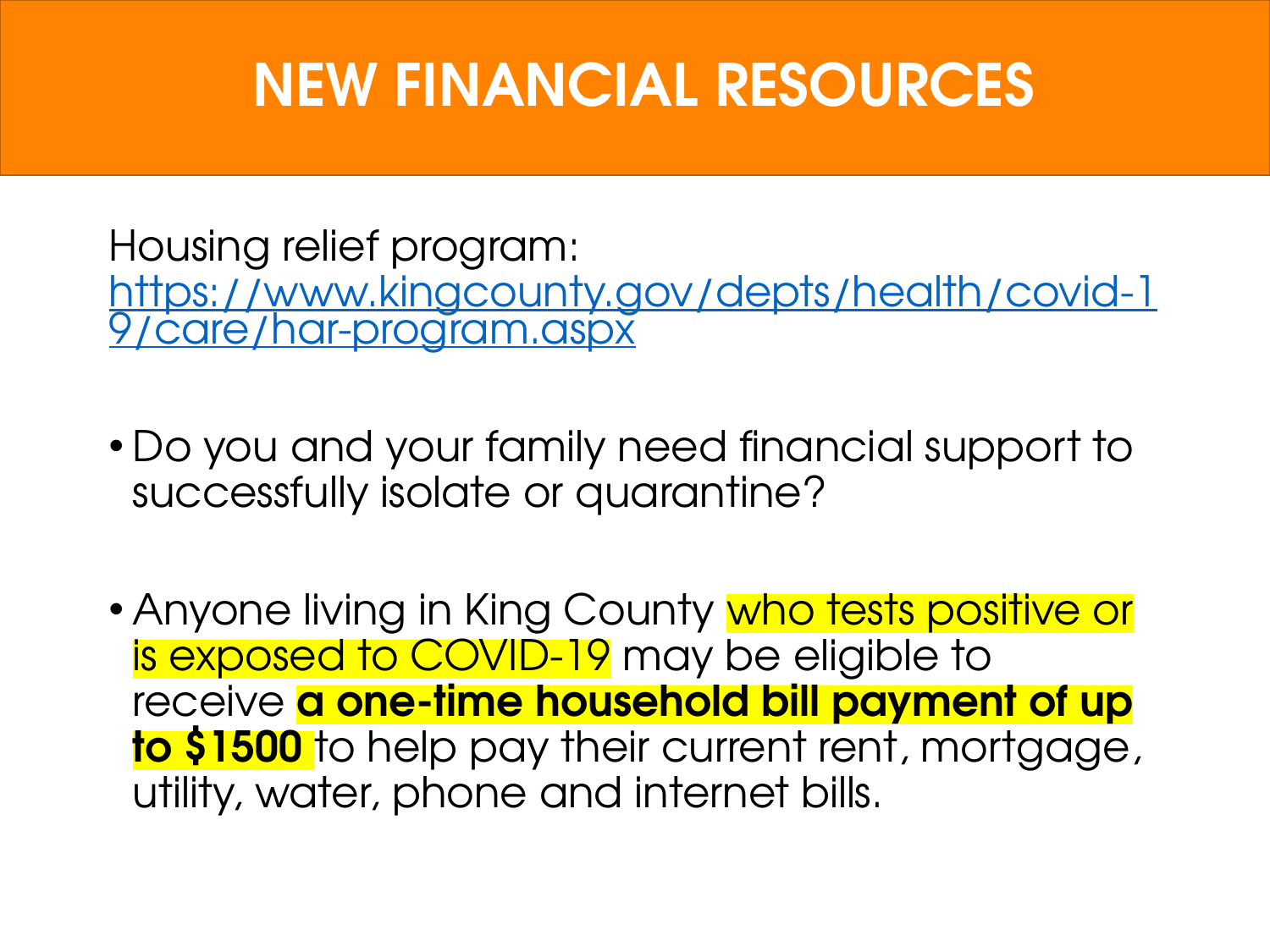

# NEW FINANCIAL RESOURCES
Housing relief program: https://www.kingcounty.gov/depts/health/covid-19/care/har-program.aspx

Do you and your family need financial support to successfully isolate or quarantine?

Anyone living in King County who tests positive or is exposed to COVID-19 may be eligible to receive a one-time household bill payment of up to $1500 to help pay their current rent, mortgage, utility, water, phone and internet bills.